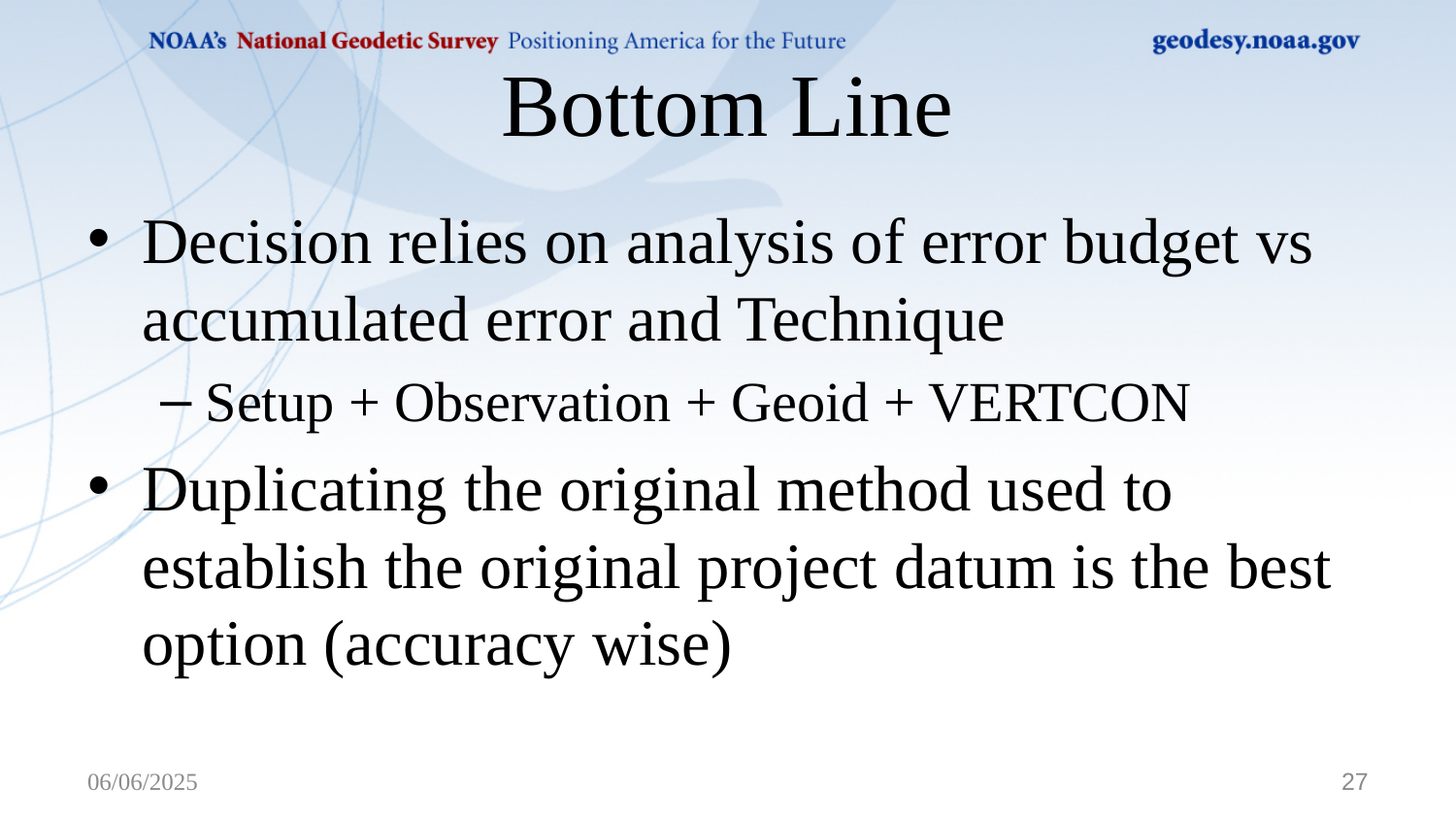

# Bottom Line
Decision relies on analysis of error budget vs accumulated error and Technique
Setup + Observation + Geoid + VERTCON
Duplicating the original method used to establish the original project datum is the best option (accuracy wise)
06/06/2025
27